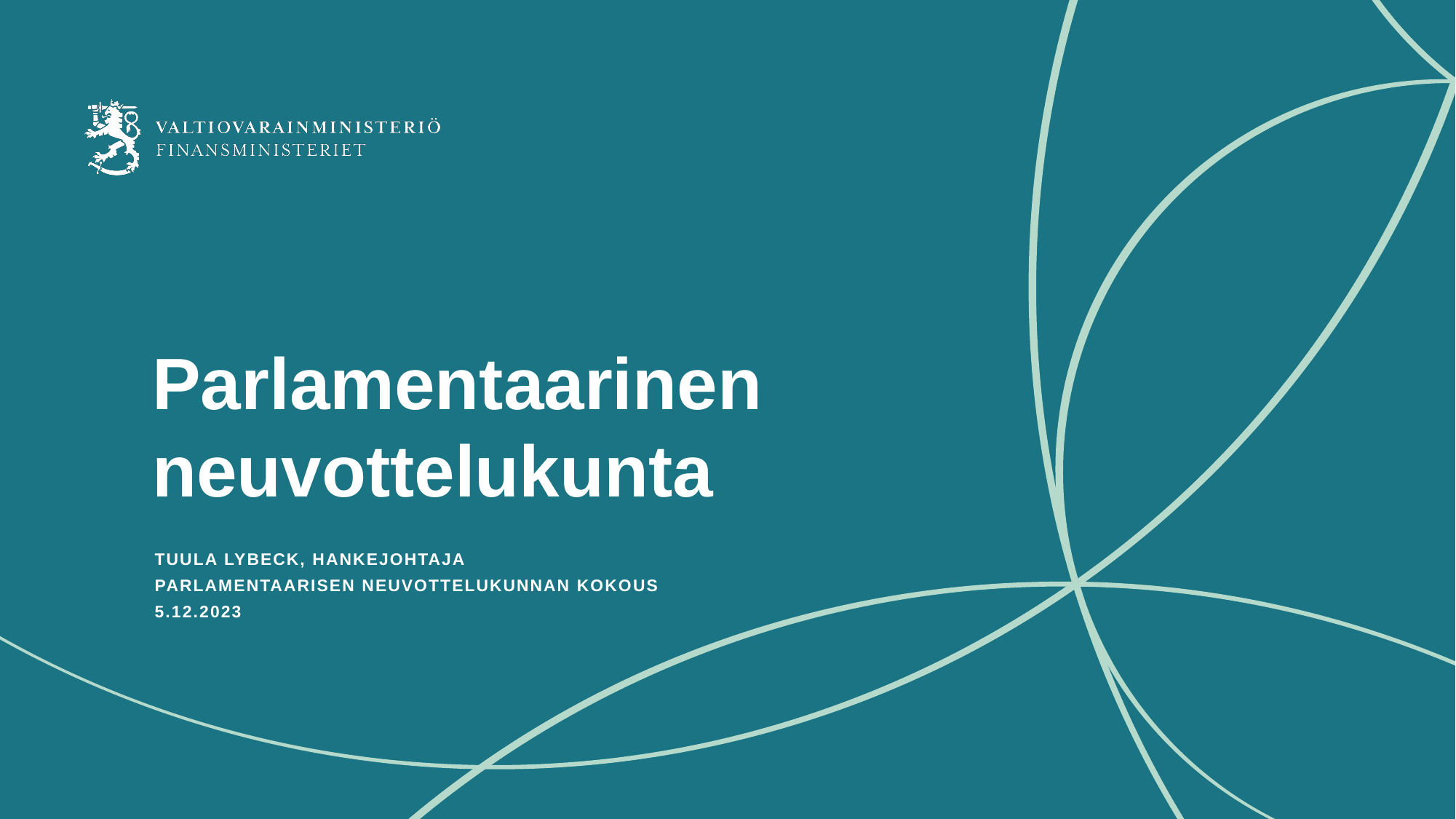

# Parlamentaarinen neuvottelukunta
Tuula Lybeck, hankejohtaja
Parlamentaarisen neuvottelukunnan kokous
5.12.2023